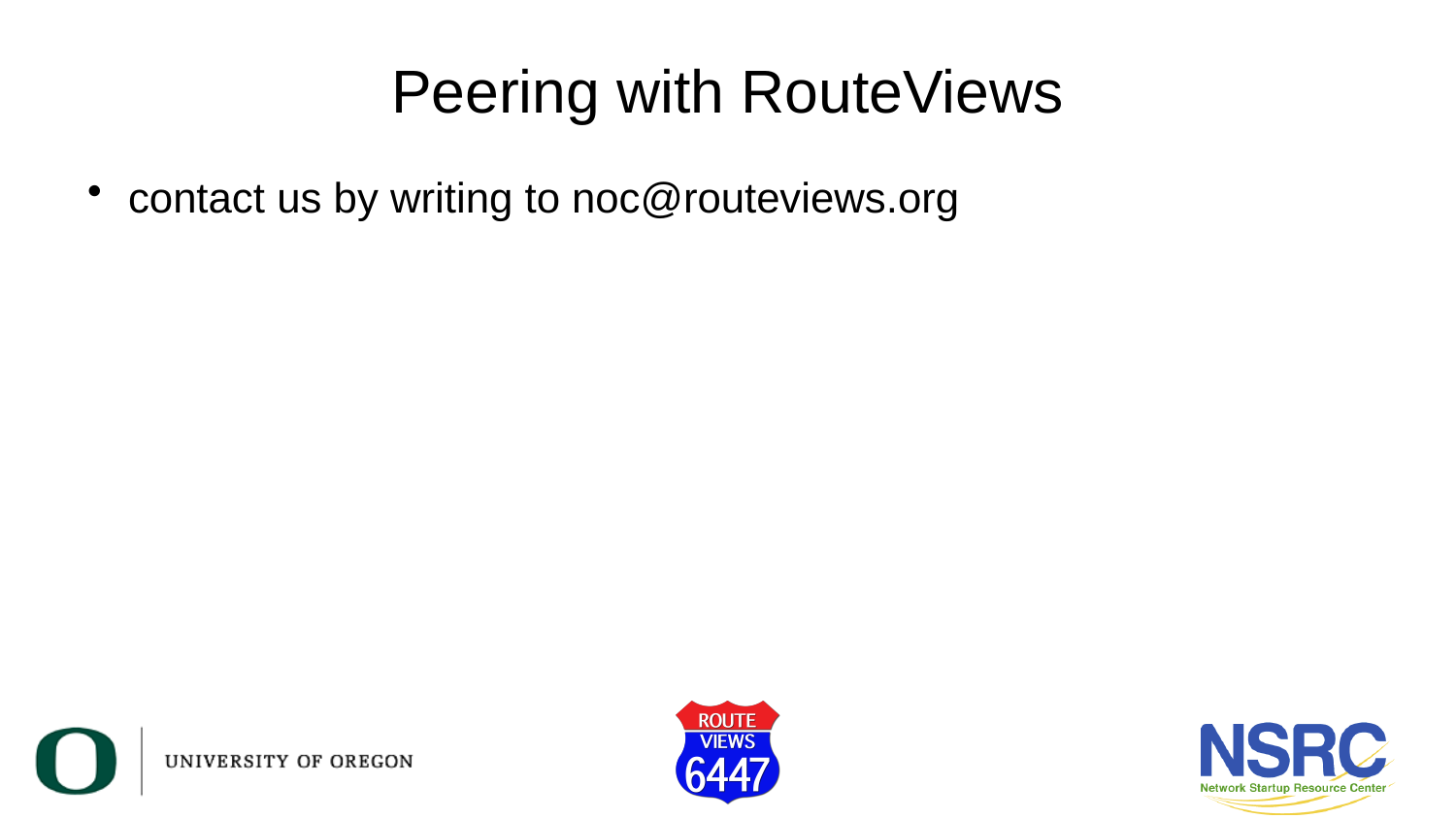

# Peering with RouteViews
contact us by writing to noc@routeviews.org